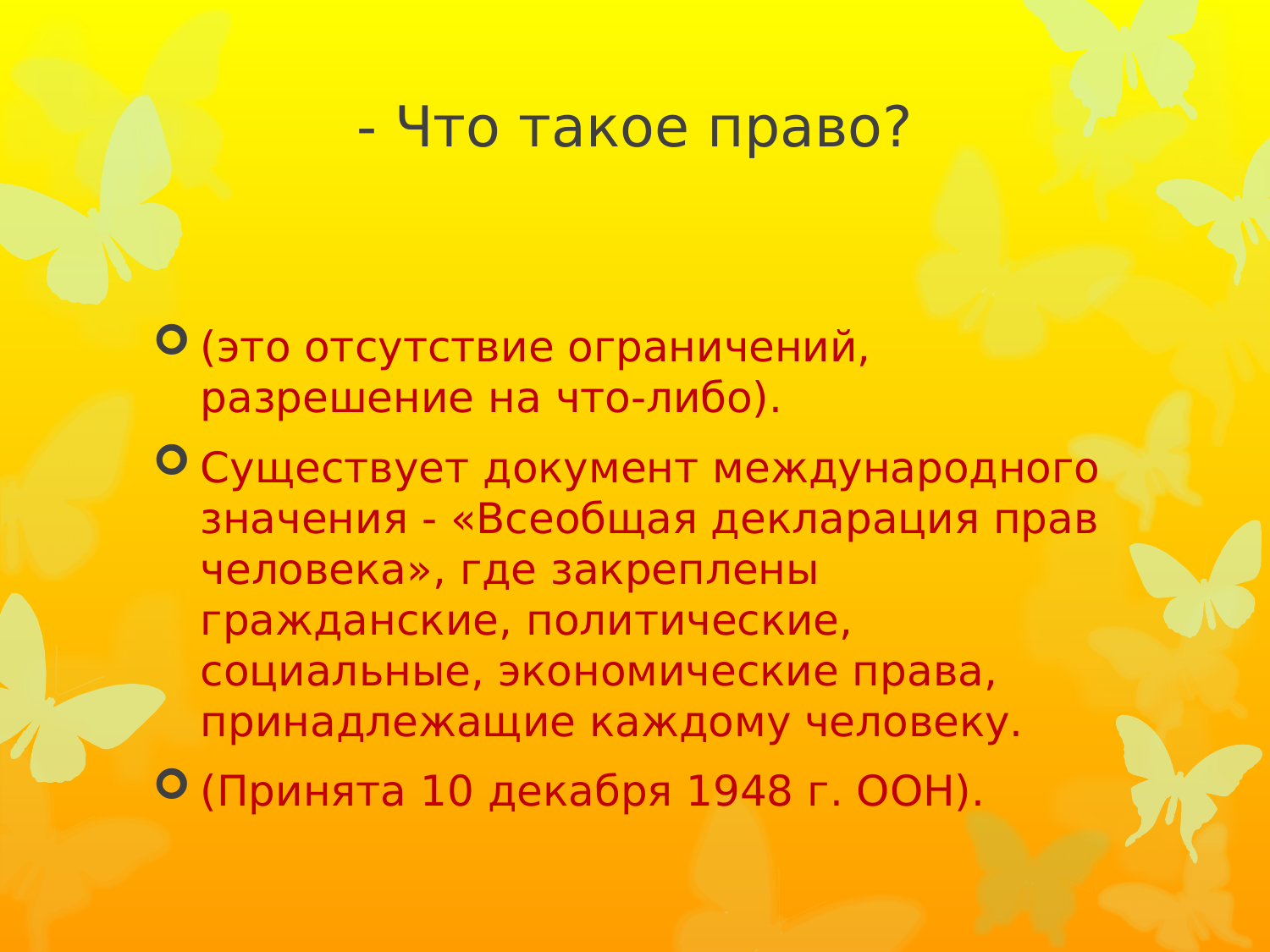

# - Что такое право?

(это отсутствие ограничений, разрешение на что-либо).
Существует документ международного значения - «Всеобщая декларация прав человека», где закреплены гражданские, политические, социальные, экономические права, принадлежащие каждому человеку.
(Принята 10 декабря 1948 г. ООН).